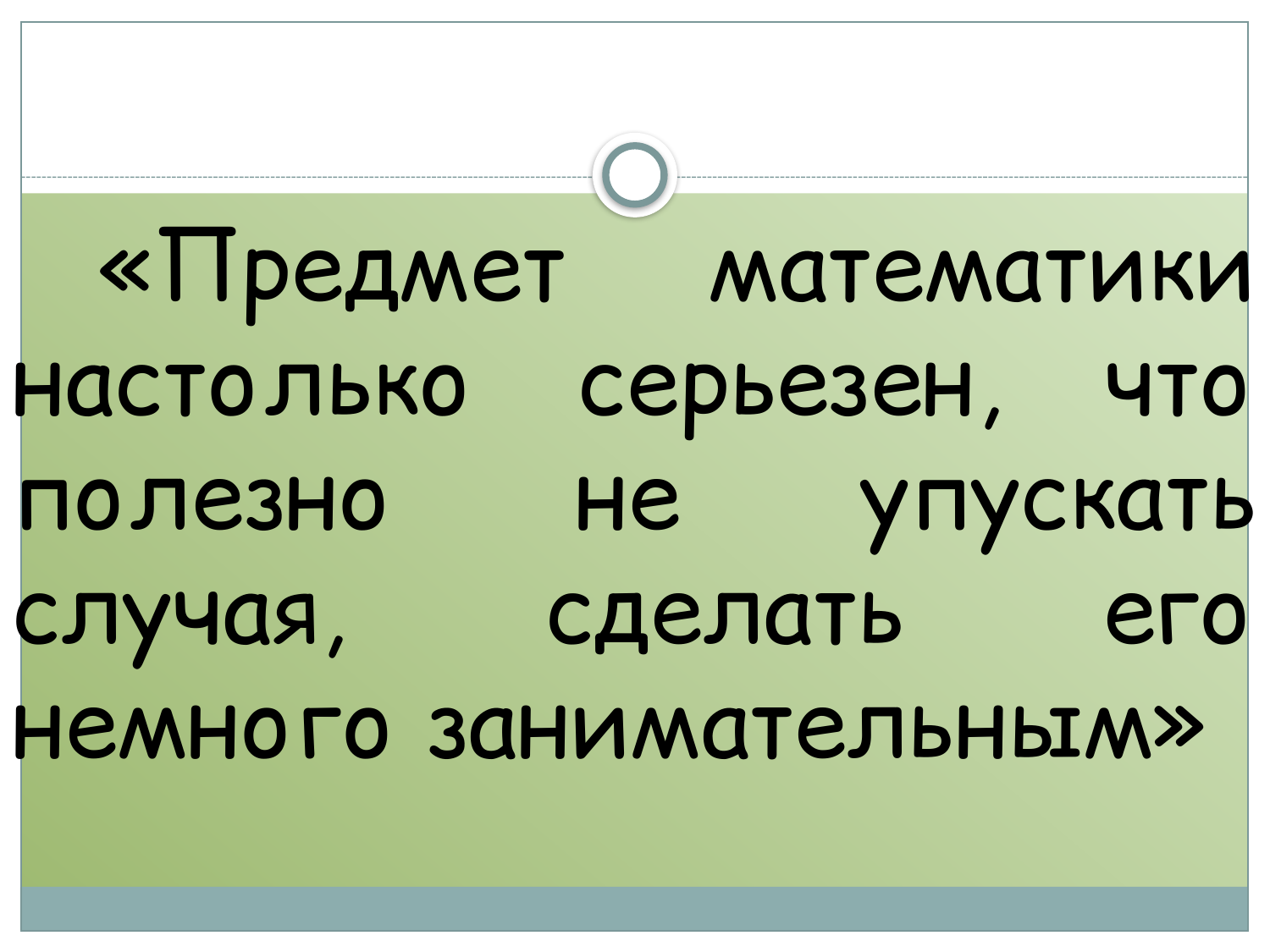

«Предмет математики настолько серьезен, что полезно не упускать случая, сделать его немного занимательным»